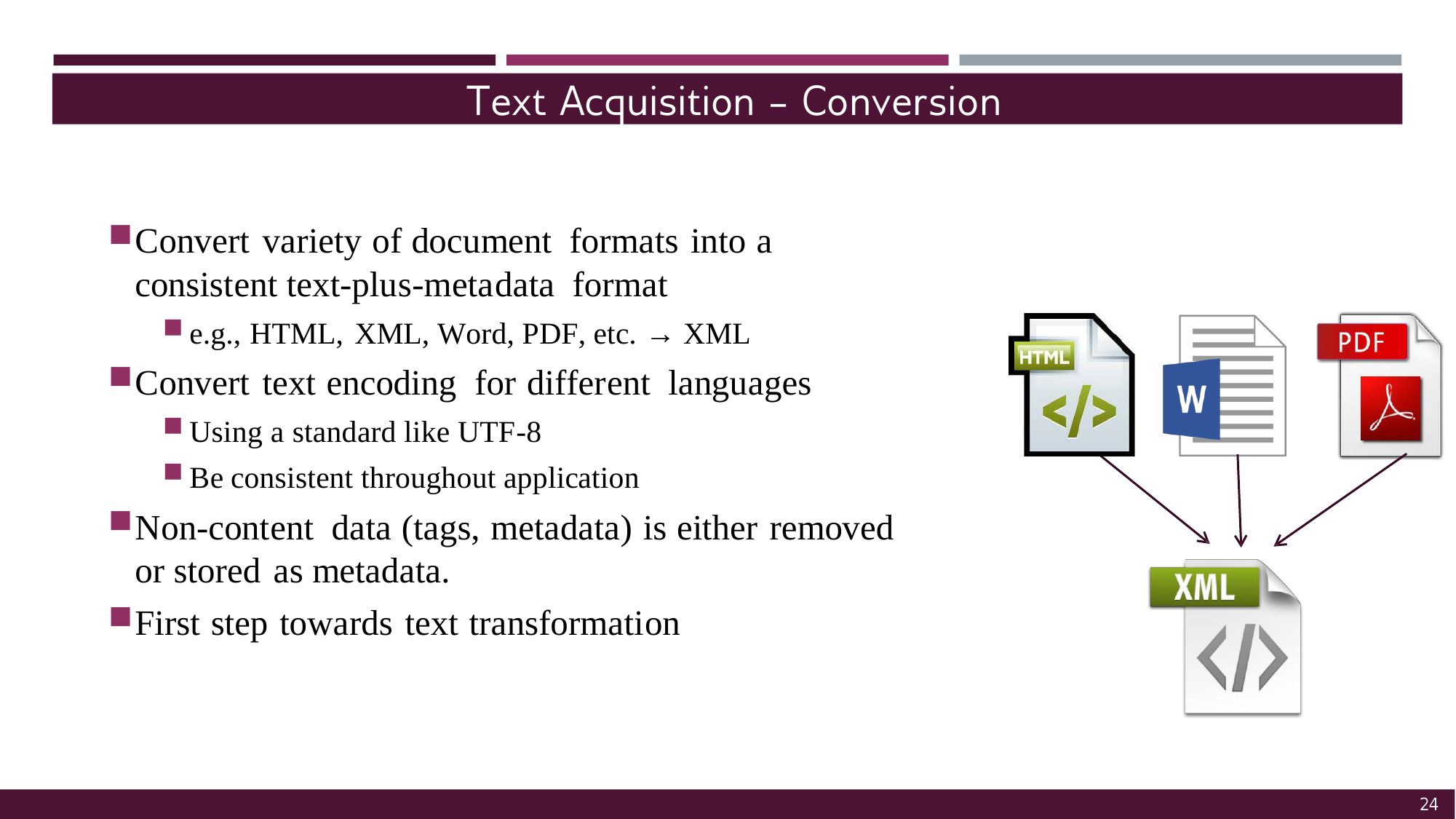

Text Acquisition – Conversion
Convert variety of document  formats into a consistent text-plus-metadata  format
e.g., HTML, XML, Word, PDF, etc. → XML
Convert text encoding  for different  languages
Using a standard like UTF-8
Be consistent throughout application
Non-content  data (tags, metadata) is either removed  or stored as metadata.
First step towards text transformation

24